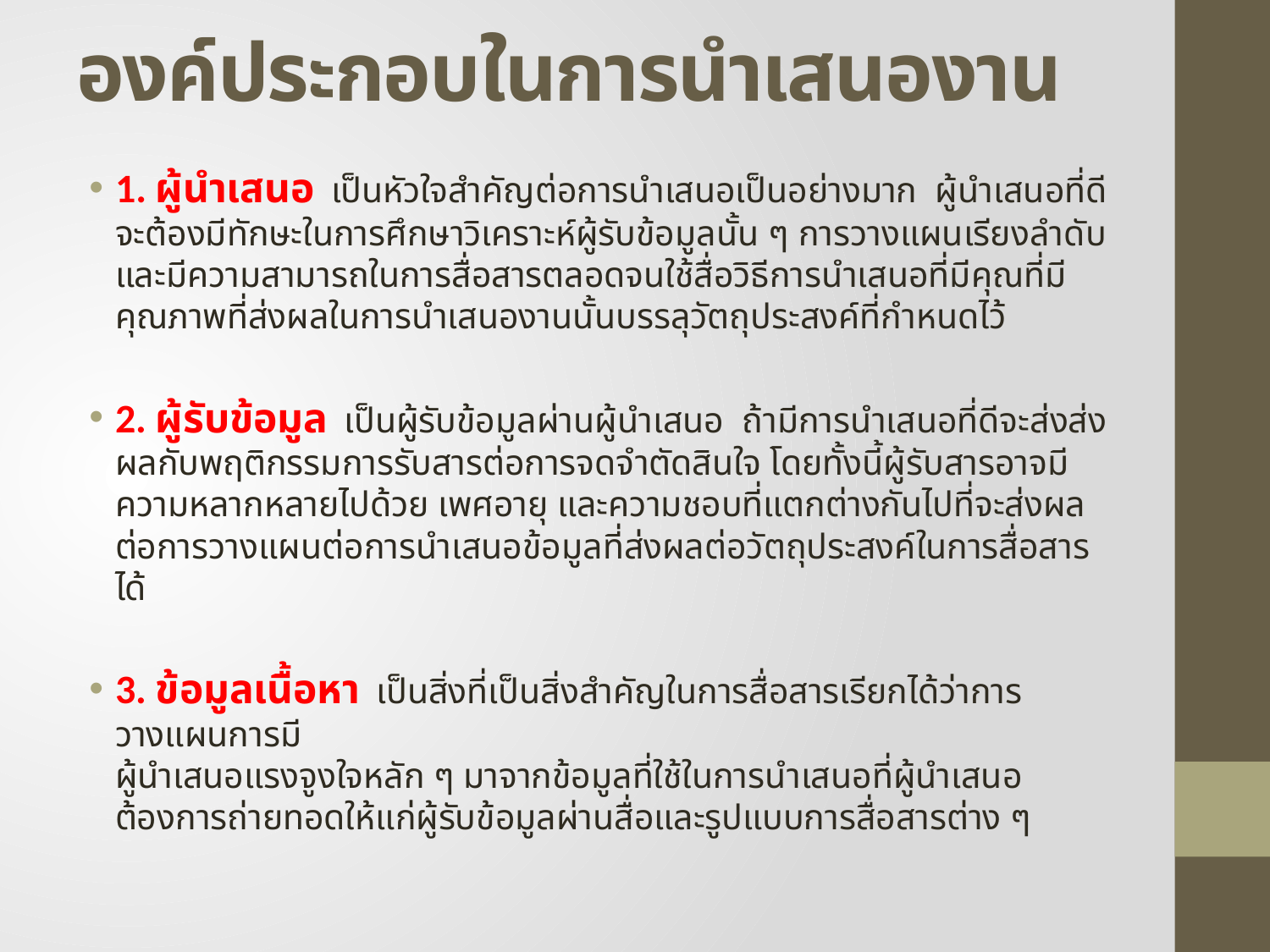

# องค์ประกอบในการนำเสนองาน
1. ผู้นำเสนอ  เป็นหัวใจสำคัญต่อการนำเสนอเป็นอย่างมาก  ผู้นำเสนอที่ดีจะต้องมีทักษะในการศึกษาวิเคราะห์ผู้รับข้อมูลนั้น ๆ การวางแผนเรียงลำดับ และมีความสามารถในการสื่อสารตลอดจนใช้สื่อวิธีการนำเสนอที่มีคุณที่มีคุณภาพที่ส่งผลในการนำเสนองานนั้นบรรลุวัตถุประสงค์ที่กำหนดไว้

2. ผู้รับข้อมูล  เป็นผู้รับข้อมูลผ่านผู้นำเสนอ  ถ้ามีการนำเสนอที่ดีจะส่งส่งผลกับพฤติกรรมการรับสารต่อการจดจำตัดสินใจ โดยทั้งนี้ผู้รับสารอาจมีความหลากหลายไปด้วย เพศอายุ และความชอบที่แตกต่างกันไปที่จะส่งผลต่อการวางแผนต่อการนำเสนอข้อมูลที่ส่งผลต่อวัตถุประสงค์ในการสื่อสารได้

3. ข้อมูลเนื้อหา  เป็นสิ่งที่เป็นสิ่งสำคัญในการสื่อสารเรียกได้ว่าการวางแผนการมี
ผู้นำเสนอแรงจูงใจหลัก ๆ มาจากข้อมูลที่ใช้ในการนำเสนอที่ผู้นำเสนอต้องการถ่ายทอดให้แก่ผู้รับข้อมูลผ่านสื่อและรูปแบบการสื่อสารต่าง ๆ